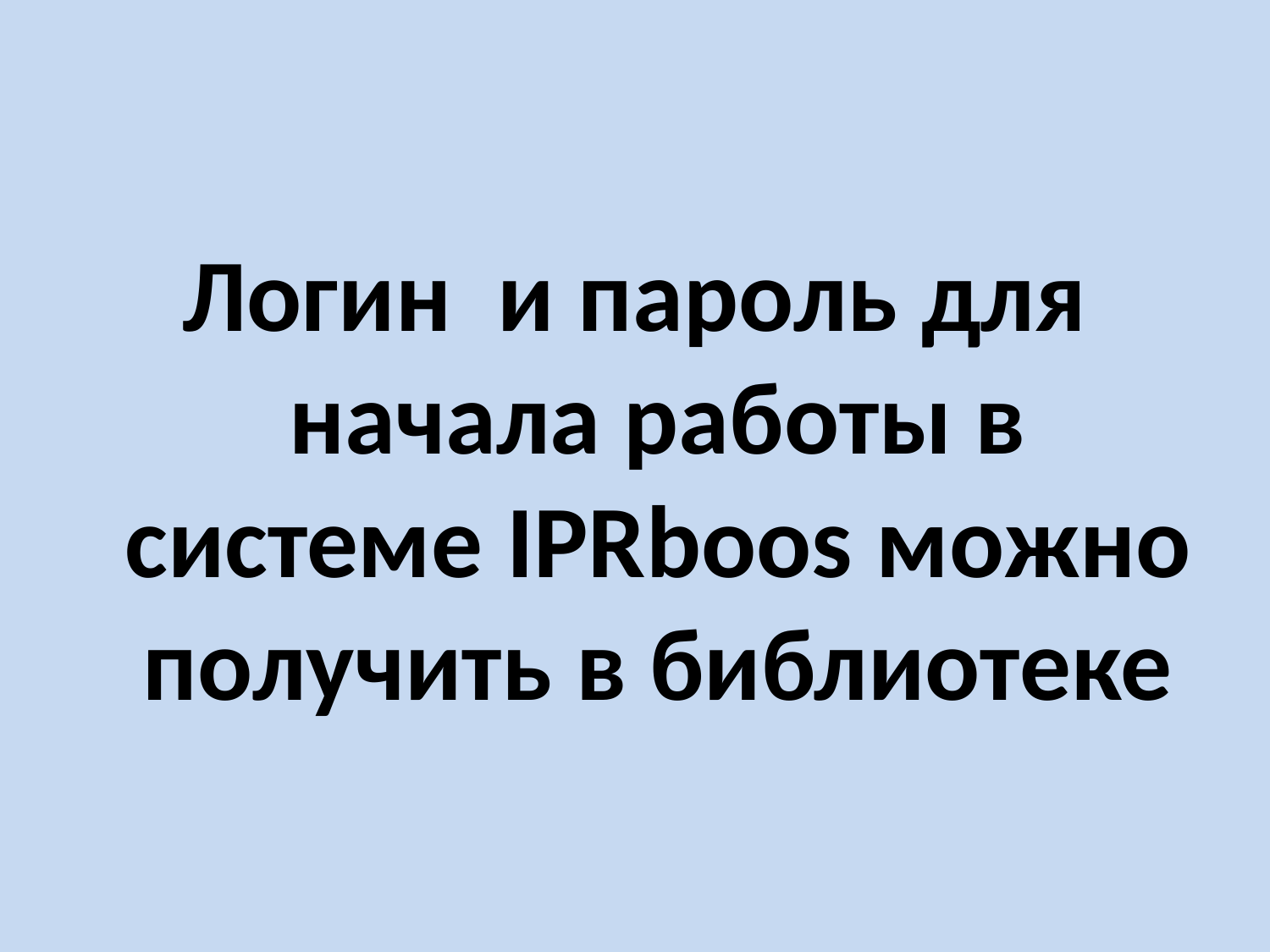

#
Логин  и пароль для начала работы в системе IPRboos можно получить в библиотеке